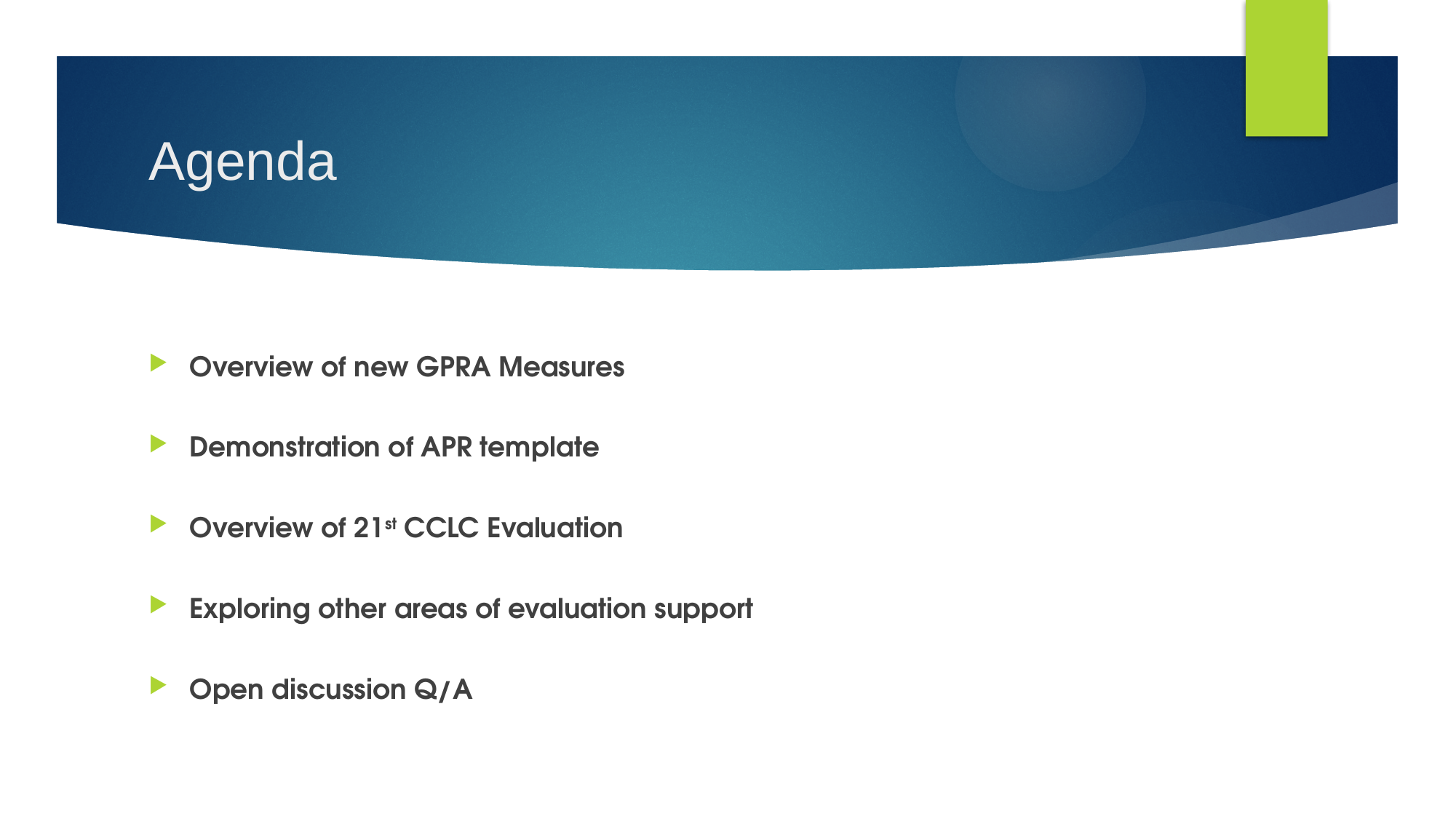

# Agenda
Overview of new GPRA Measures
Demonstration of APR template
Overview of 21st CCLC Evaluation
Exploring other areas of evaluation support
Open discussion Q/A